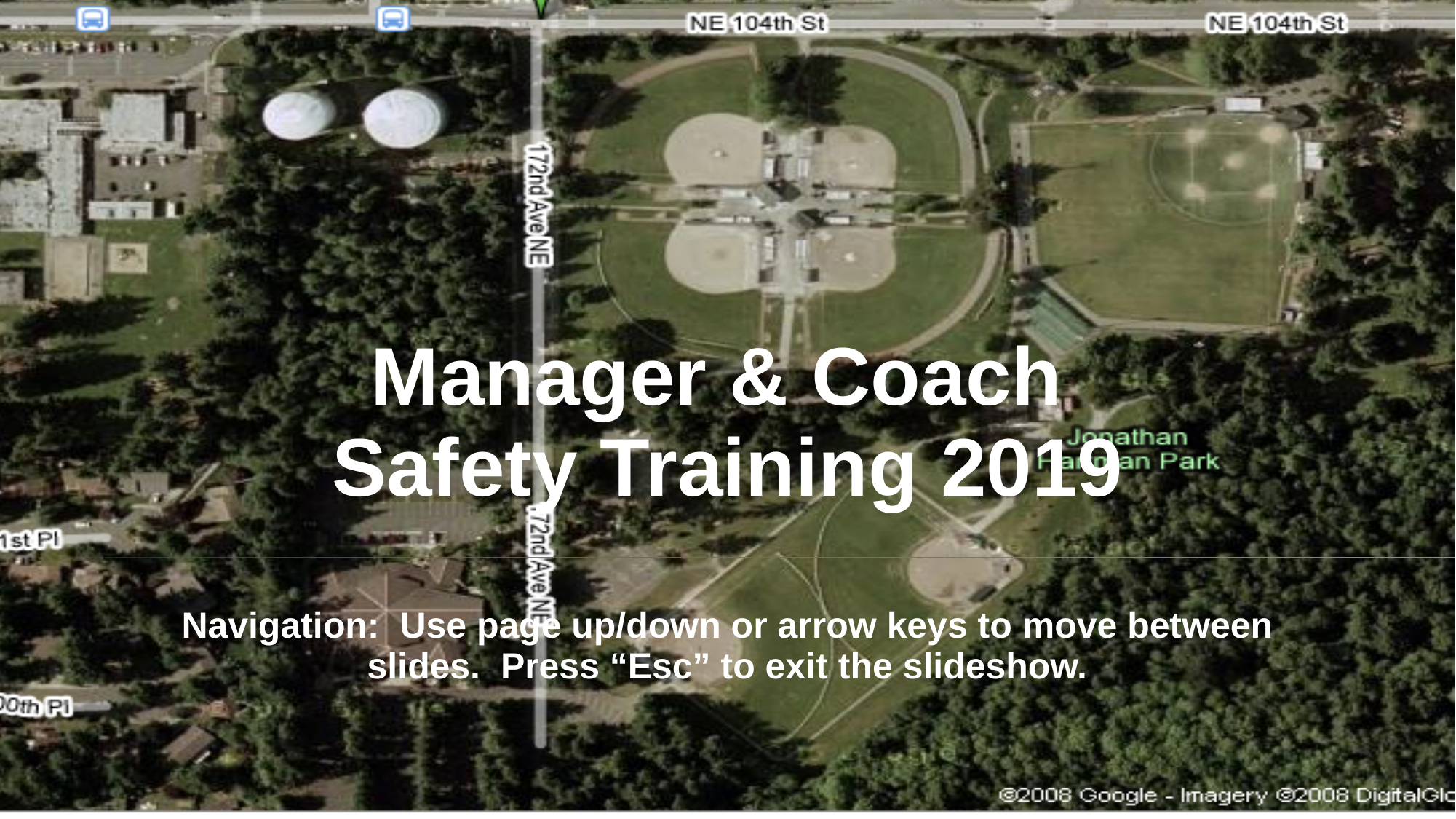

# Manager & Coach Safety Training 2019 Navigation:  Use page up/down or arrow keys to move between slides.  Press “Esc” to exit the slideshow.